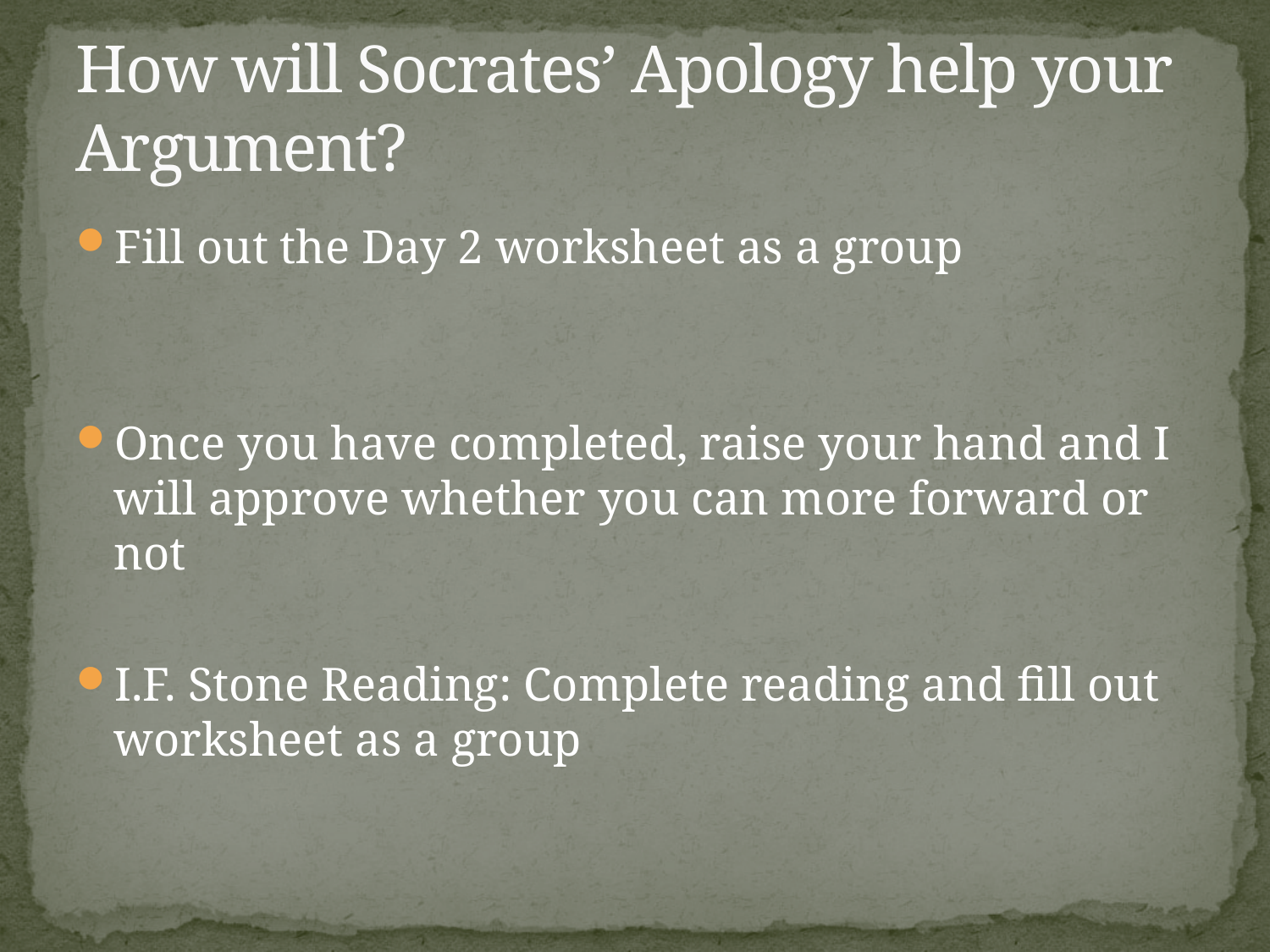

# How will Socrates’ Apology help your Argument?
Fill out the Day 2 worksheet as a group

Once you have completed, raise your hand and I will approve whether you can more forward or not

I.F. Stone Reading: Complete reading and fill out worksheet as a group